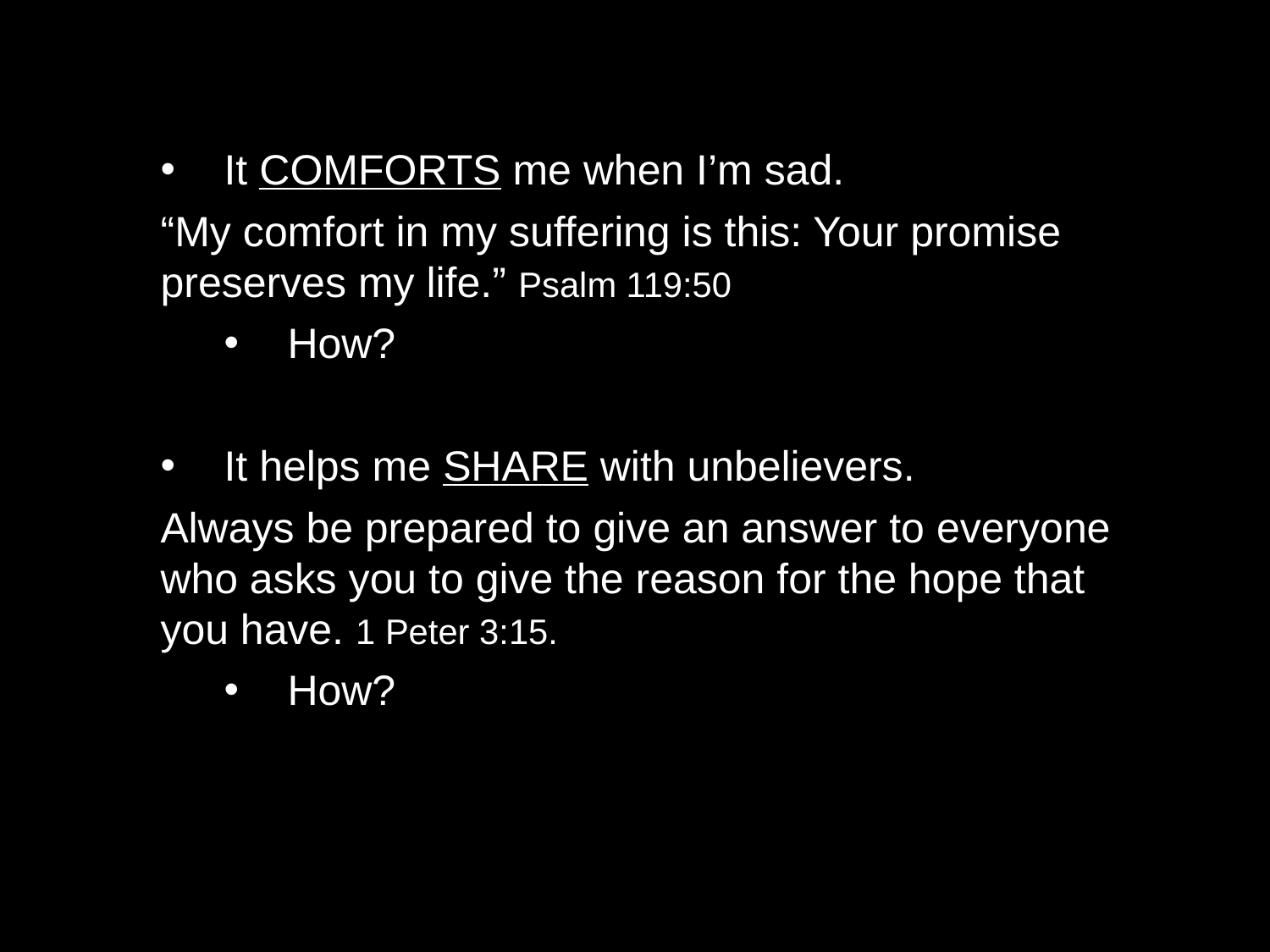

It COMFORTS me when I’m sad.
“My comfort in my suffering is this: Your promise preserves my life.” Psalm 119:50
How?

It helps me SHARE with unbelievers.
Always be prepared to give an answer to everyone who asks you to give the reason for the hope that you have. 1 Peter 3:15.
How?